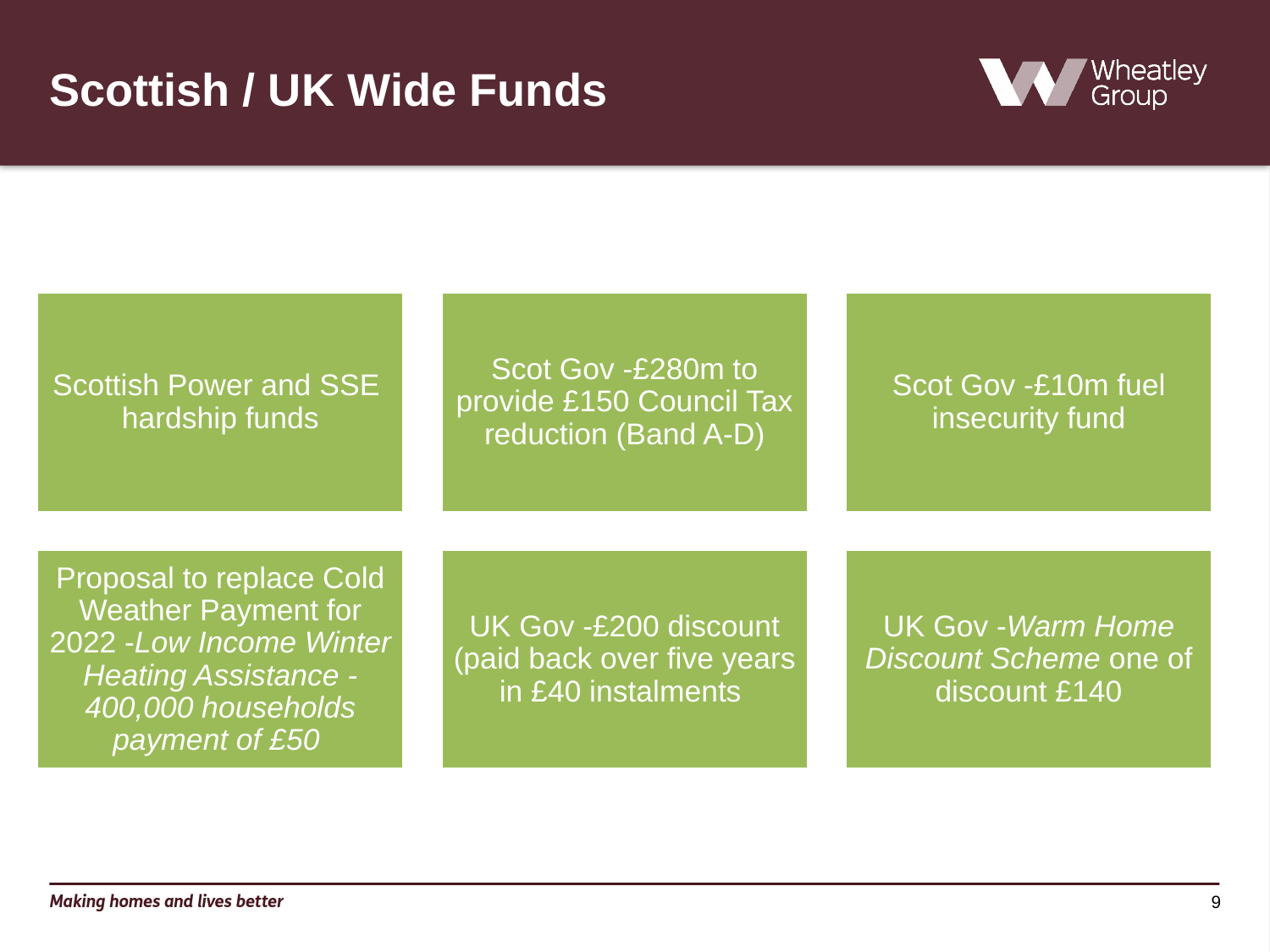

# Scottish / UK Wide Funds
Scottish Power and SSE  hardship funds
Scot Gov -£280m to provide £150 Council Tax reduction (Band A-D)
Scot Gov -£10m fuel insecurity fund
Proposal to replace Cold Weather Payment for 2022 -Low Income Winter Heating Assistance -400,000 households payment of £50
UK Gov -£200 discount (paid back over five years in £40 instalments
UK Gov -Warm Home Discount Scheme one of discount £140